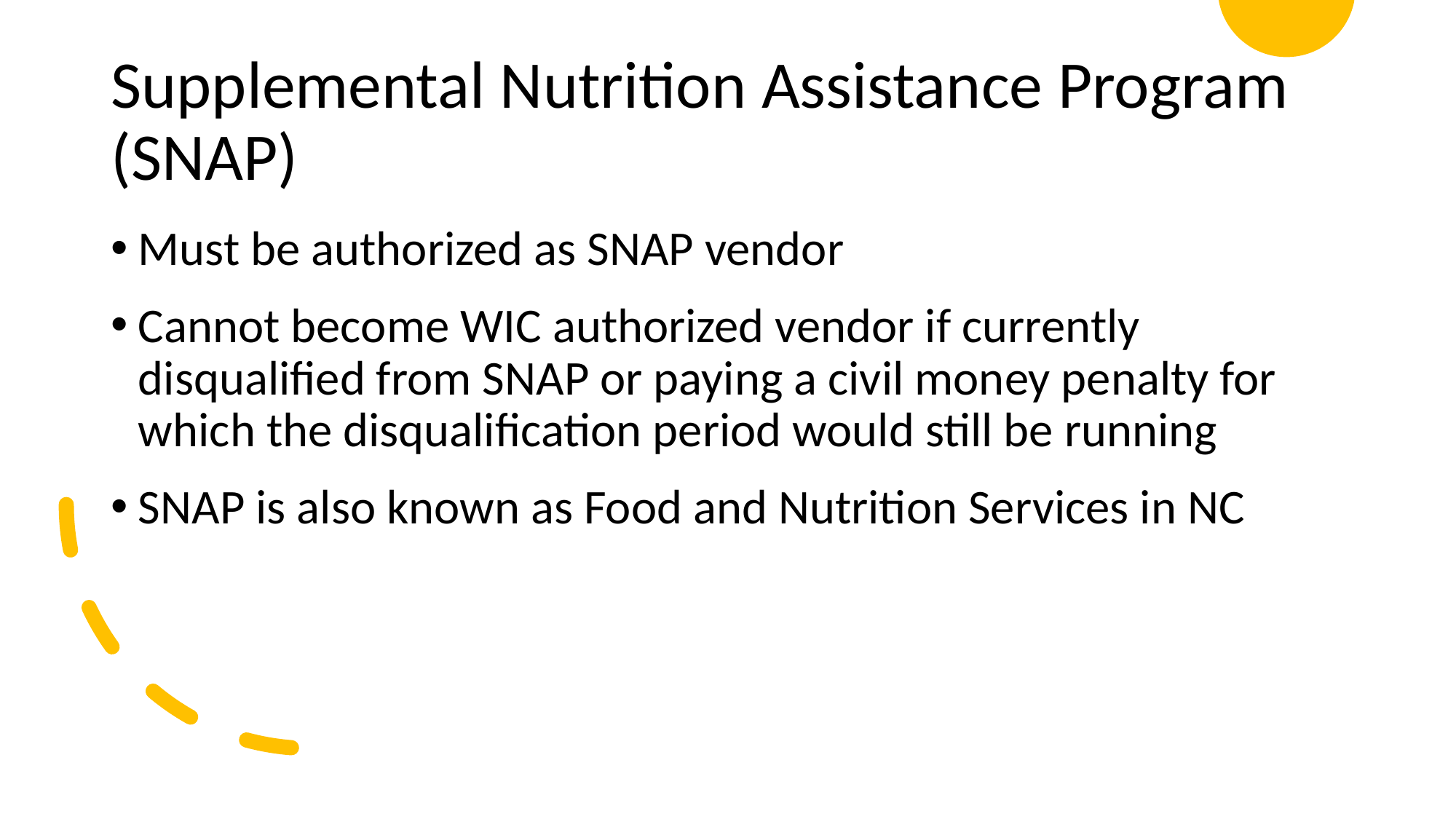

# Supplemental Nutrition Assistance Program (SNAP)
Must be authorized as SNAP vendor
Cannot become WIC authorized vendor if currently disqualified from SNAP or paying a civil money penalty for which the disqualification period would still be running
SNAP is also known as Food and Nutrition Services in NC